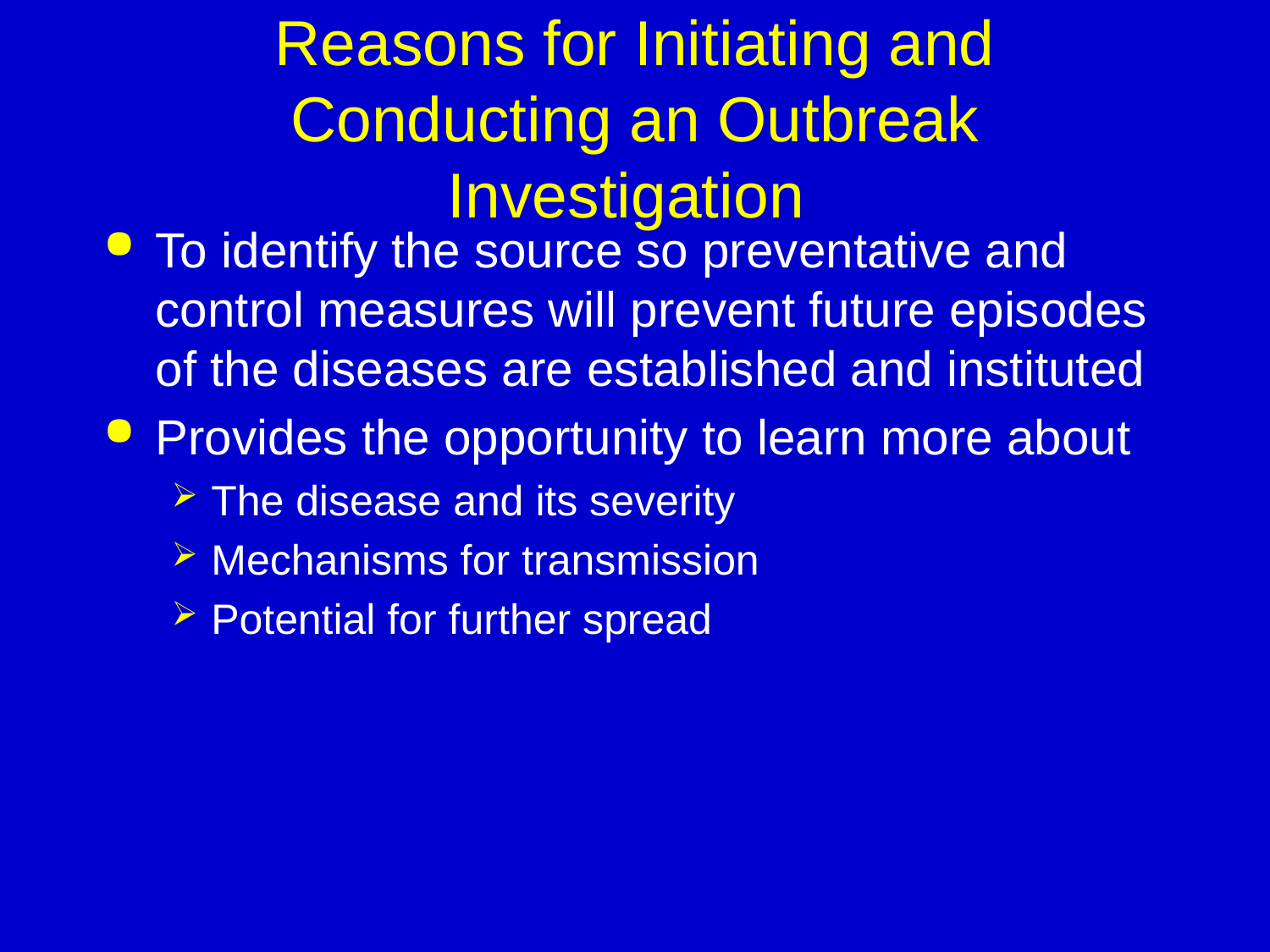

# Reasons for Initiating and Conducting an Outbreak Investigation
To identify the source so preventative and control measures will prevent future episodes of the diseases are established and instituted
Provides the opportunity to learn more about
The disease and its severity
Mechanisms for transmission
Potential for further spread